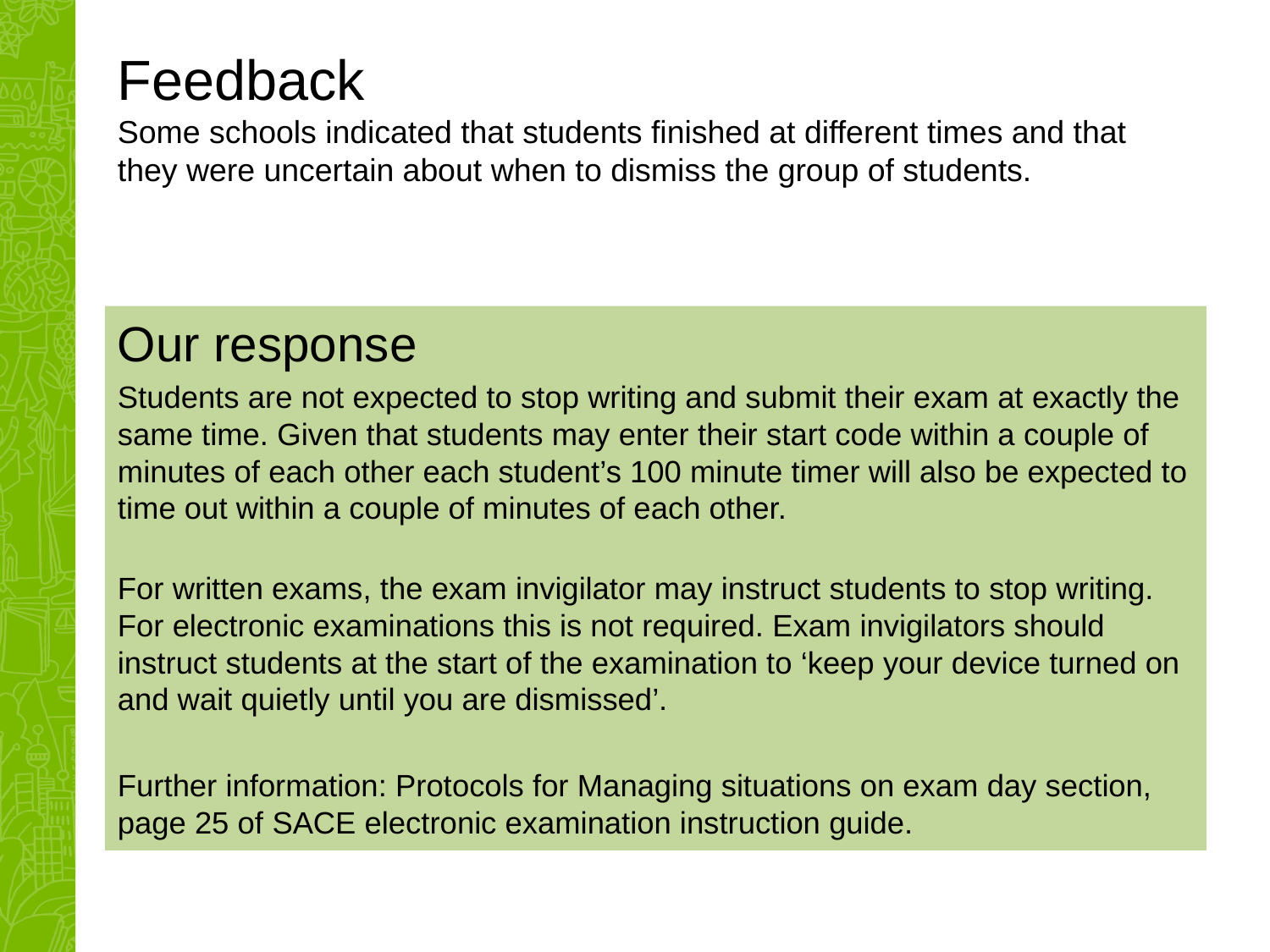

# Feedback   Some schools indicated that students finished at different times and that they were uncertain about when to dismiss the group of students.
Our response
Students are not expected to stop writing and submit their exam at exactly the same time. Given that students may enter their start code within a couple of minutes of each other each student’s 100 minute timer will also be expected to time out within a couple of minutes of each other.
For written exams, the exam invigilator may instruct students to stop writing. For electronic examinations this is not required. Exam invigilators should instruct students at the start of the examination to ‘keep your device turned on and wait quietly until you are dismissed’.

Further information: Protocols for Managing situations on exam day section, page 25 of SACE electronic examination instruction guide.